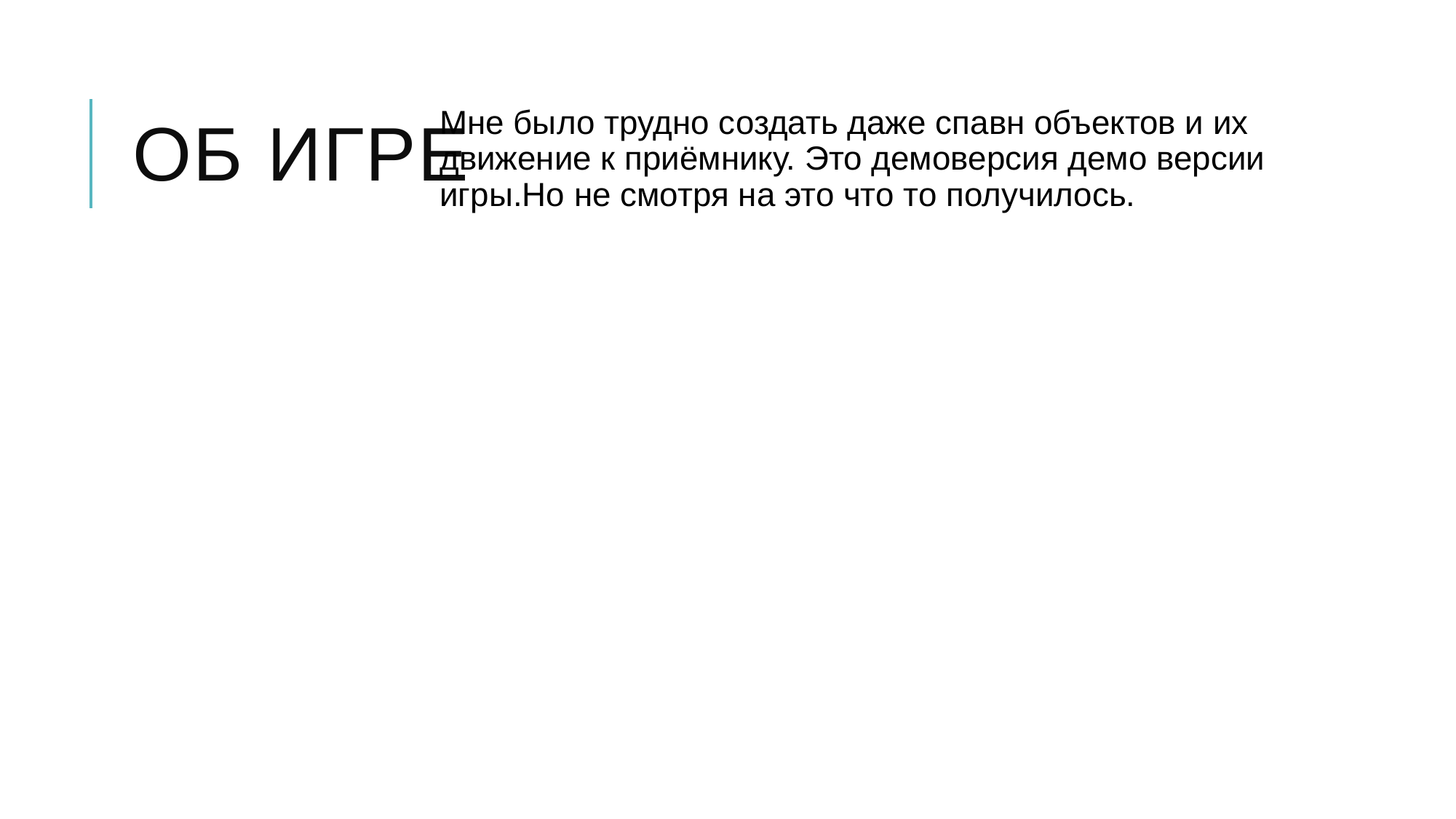

# Об игре
Мне было трудно создать даже спавн объектов и их движение к приёмнику. Это демоверсия демо версии игры.Но не смотря на это что то получилось.